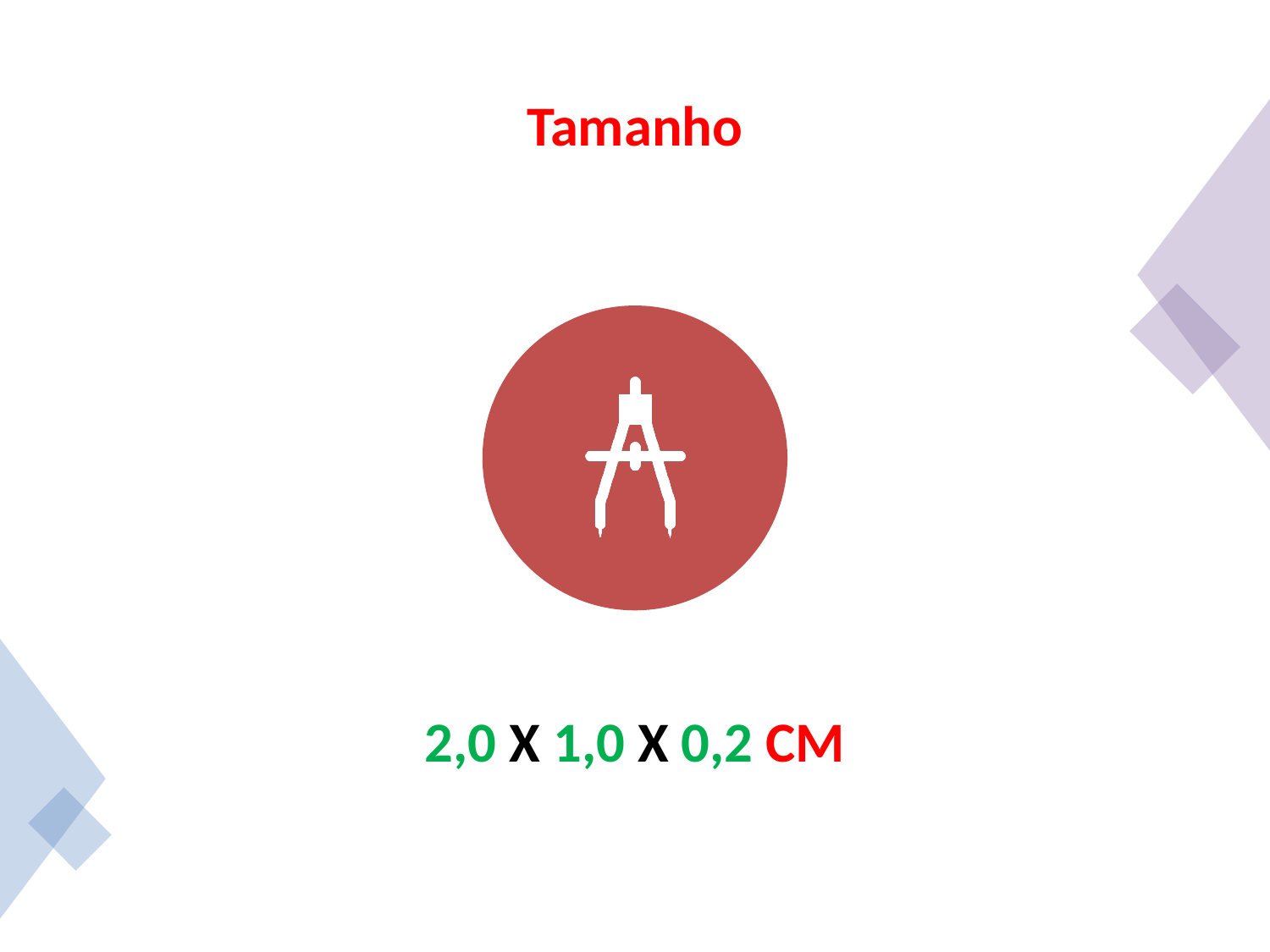

# Tamanho

2,0 X 1,0 x 0,2 cm

Sirius
33